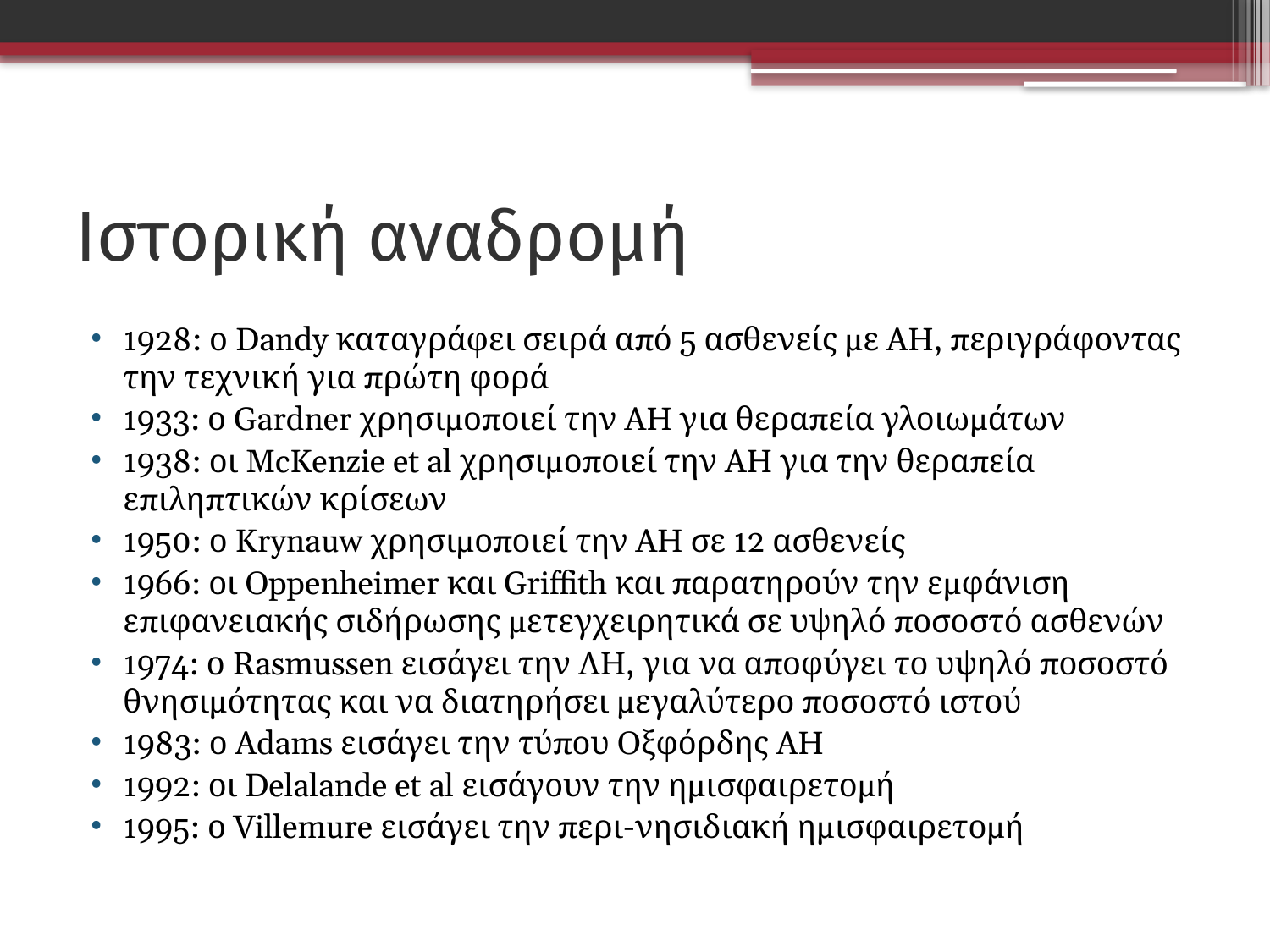

# Ιστορική αναδρομή
1928: ο Dandy καταγράφει σειρά από 5 ασθενείς με ΑΗ, περιγράφοντας την τεχνική για πρώτη φορά
1933: ο Gardner χρησιμοποιεί την ΑΗ για θεραπεία γλοιωμάτων
1938: οι McKenzie et al χρησιμοποιεί την ΑΗ για την θεραπεία επιληπτικών κρίσεων
1950: ο Krynauw χρησιμοποιεί την ΑΗ σε 12 ασθενείς
1966: οι Oppenheimer και Griffith και παρατηρούν την εμφάνιση επιφανειακής σιδήρωσης μετεγχειρητικά σε υψηλό ποσοστό ασθενών
1974: ο Rasmussen εισάγει την ΛΗ, για να αποφύγει το υψηλό ποσοστό θνησιμότητας και να διατηρήσει μεγαλύτερο ποσοστό ιστού
1983: ο Adams εισάγει την τύπου Οξφόρδης ΑΗ
1992: οι Delalande et al εισάγουν την ημισφαιρετομή
1995: ο Villemure εισάγει την περι-νησιδιακή ημισφαιρετομή